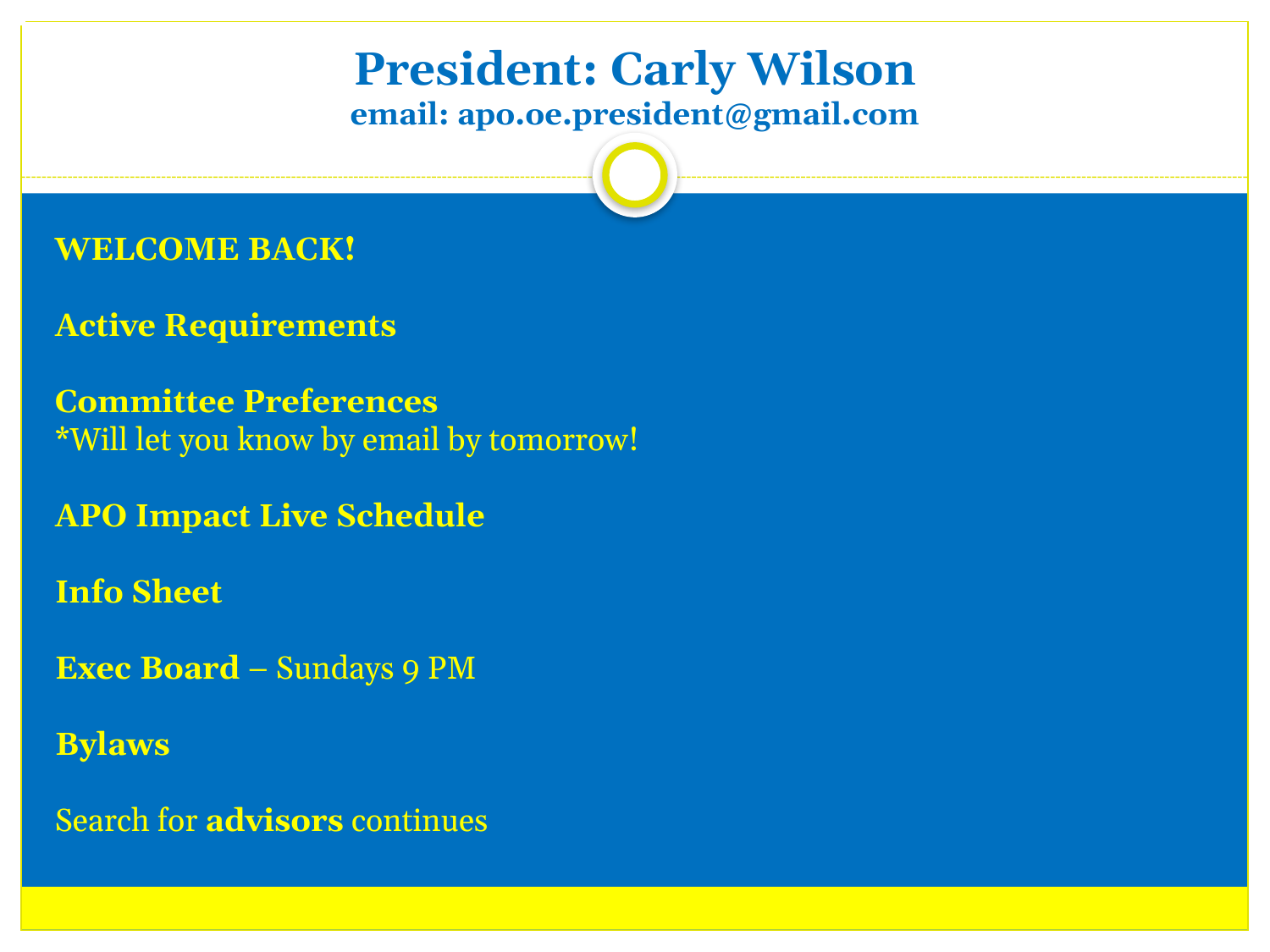

# President: Carly Wilson email: apo.oe.president@gmail.com

WELCOME BACK!

Active Requirements

Committee Preferences
*Will let you know by email by tomorrow!

APO Impact Live Schedule

Info Sheet

Exec Board – Sundays 9 PM

Bylaws

Search for advisors continues